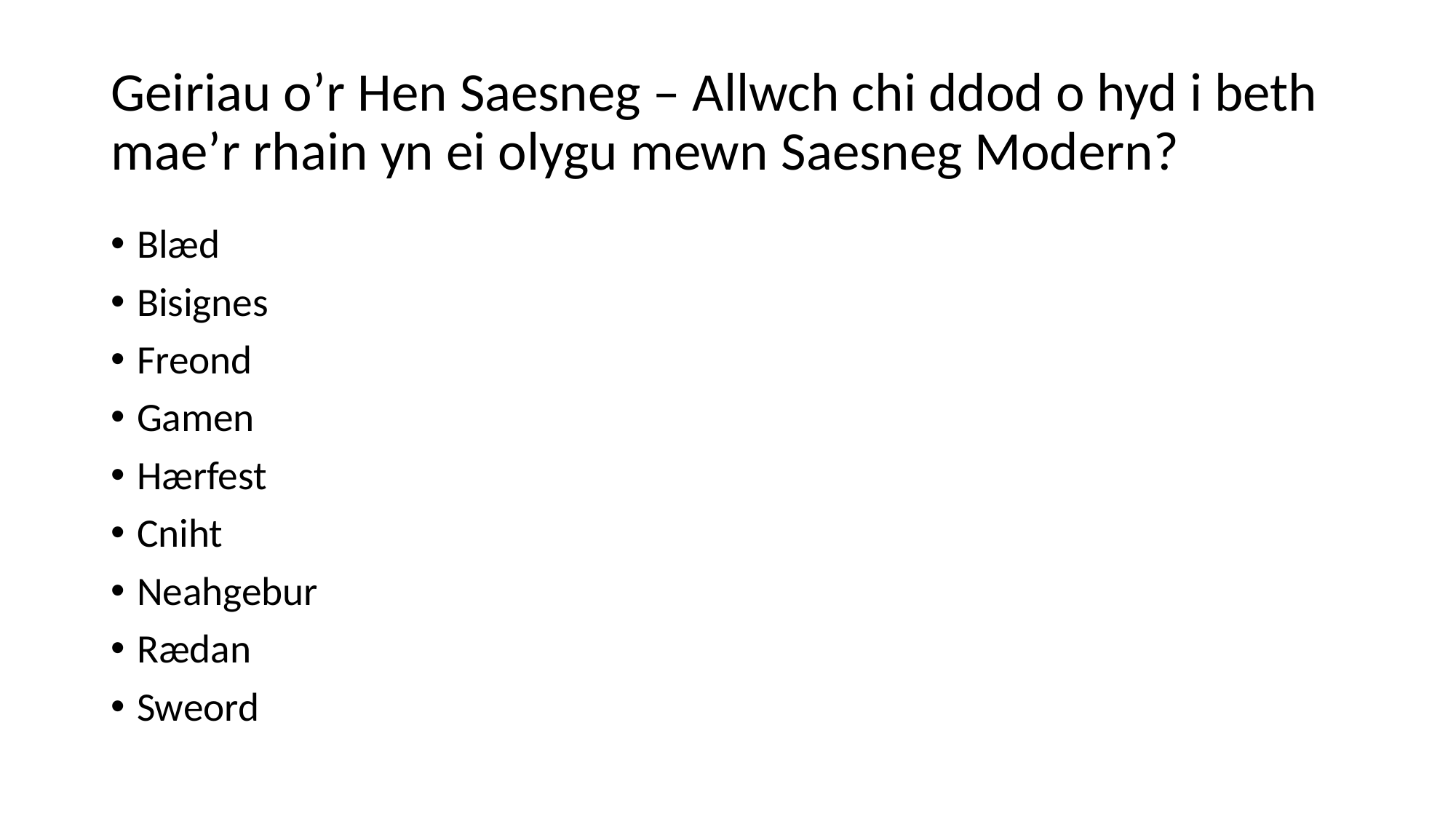

# Geiriau o’r Hen Saesneg – Allwch chi ddod o hyd i beth mae’r rhain yn ei olygu mewn Saesneg Modern?
Blæd
Bisignes
Freond
Gamen
Hærfest
Cniht
Neahgebur
Rædan
Sweord